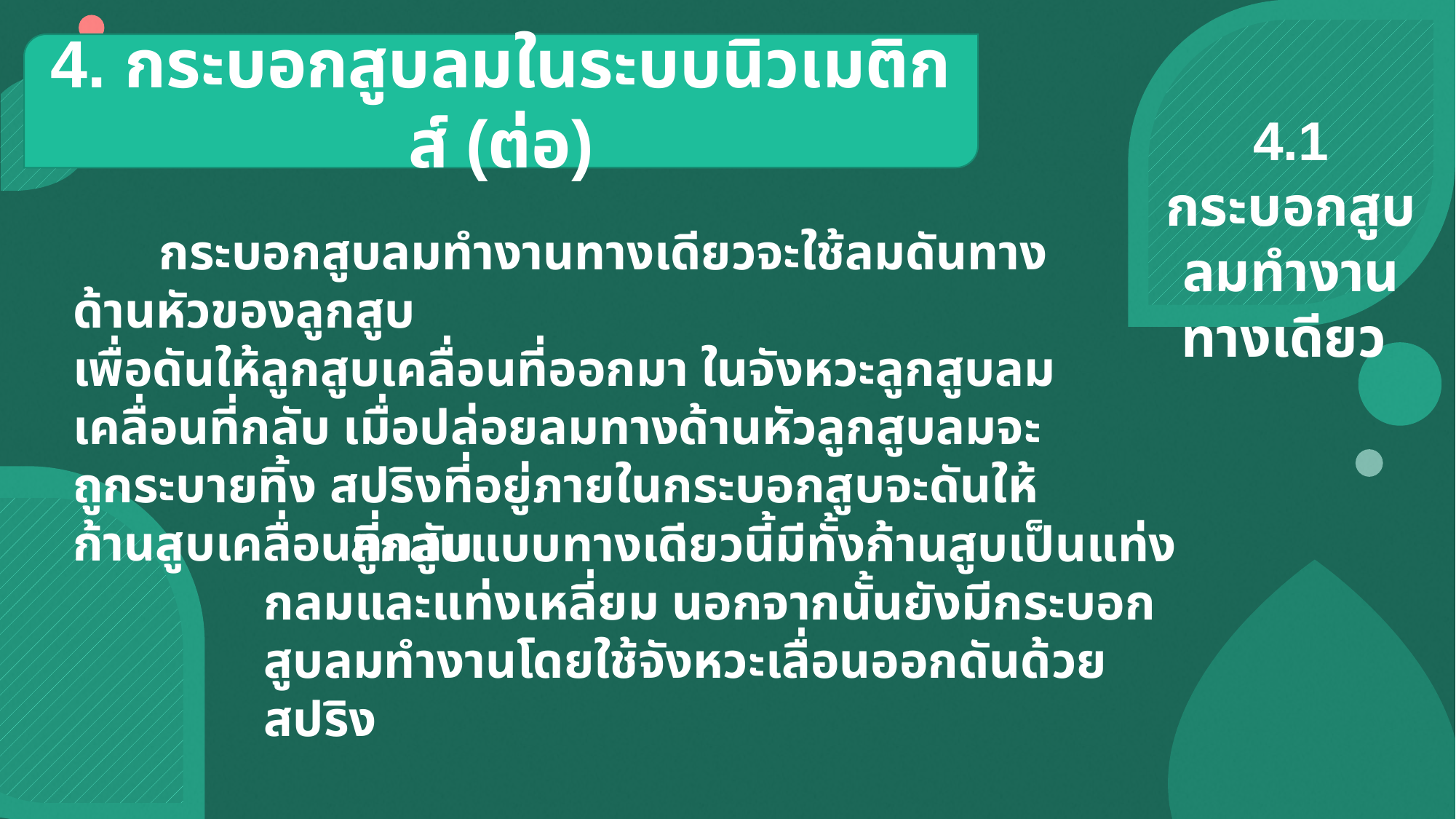

4. กระบอกสูบลมในระบบนิวเมติกส์ (ต่อ)
4.1 กระบอกสูบลมทำงานทางเดียว
กระบอกสูบลมทำงานทางเดียวจะใช้ลมดันทางด้านหัวของลูกสูบ
เพื่อดันให้ลูกสูบเคลื่อนที่ออกมา ในจังหวะลูกสูบลมเคลื่อนที่กลับ เมื่อปล่อยลมทางด้านหัวลูกสูบลมจะถูกระบายทิ้ง สปริงที่อยู่ภายในกระบอกสูบจะดันให้ก้านสูบเคลื่อนที่กลับ
ลูกสูบแบบทางเดียวนี้มีทั้งก้านสูบเป็นแท่งกลมและแท่งเหลี่ยม นอกจากนั้นยังมีกระบอกสูบลมทำงานโดยใช้จังหวะเลื่อนออกดันด้วยสปริง